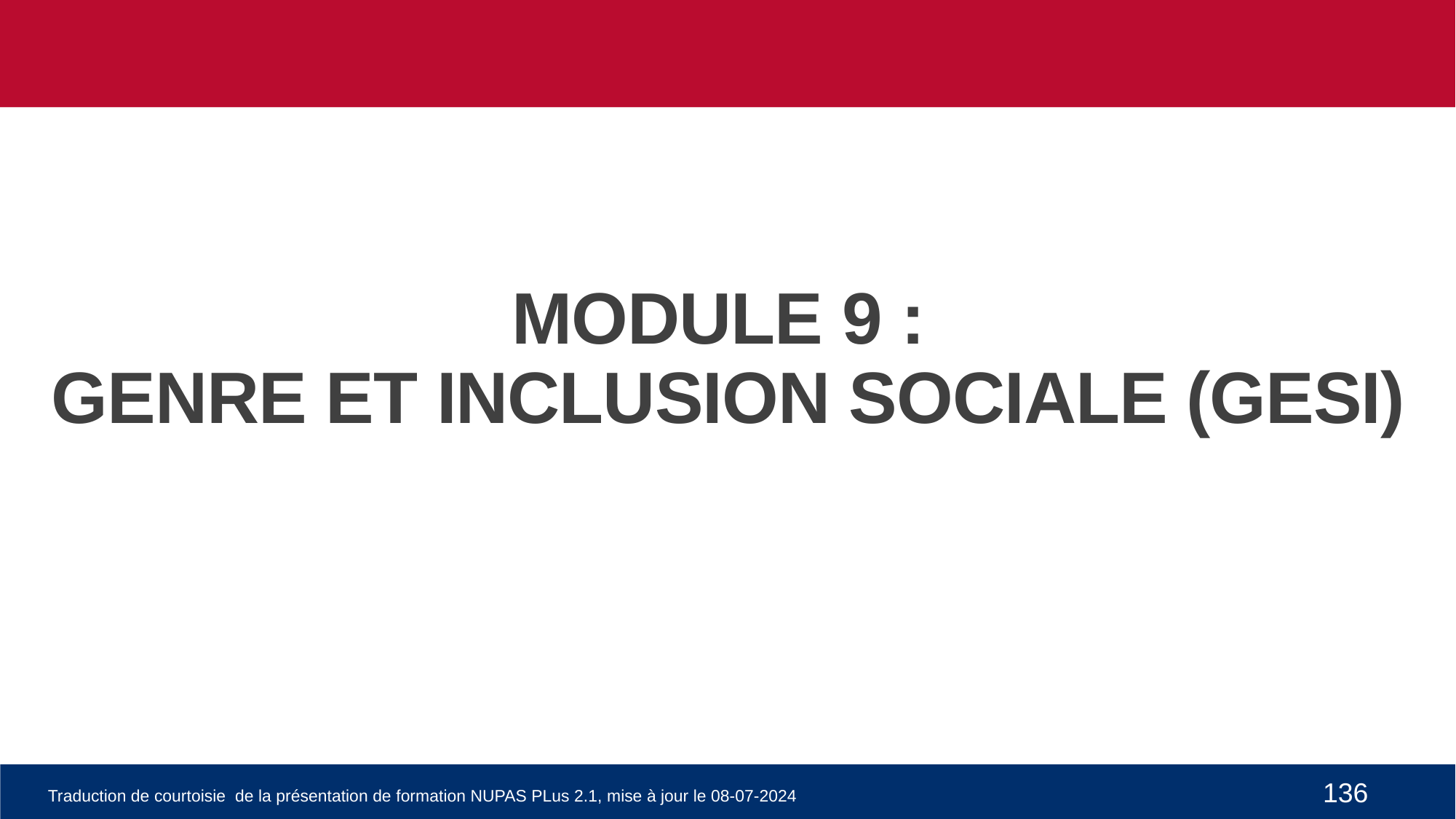

# MODULE 9 : GENRE ET INCLUSION SOCIALE (GESI)
136
Traduction de courtoisie  de la présentation de formation NUPAS PLus 2.1, mise à jour le 08-07-2024